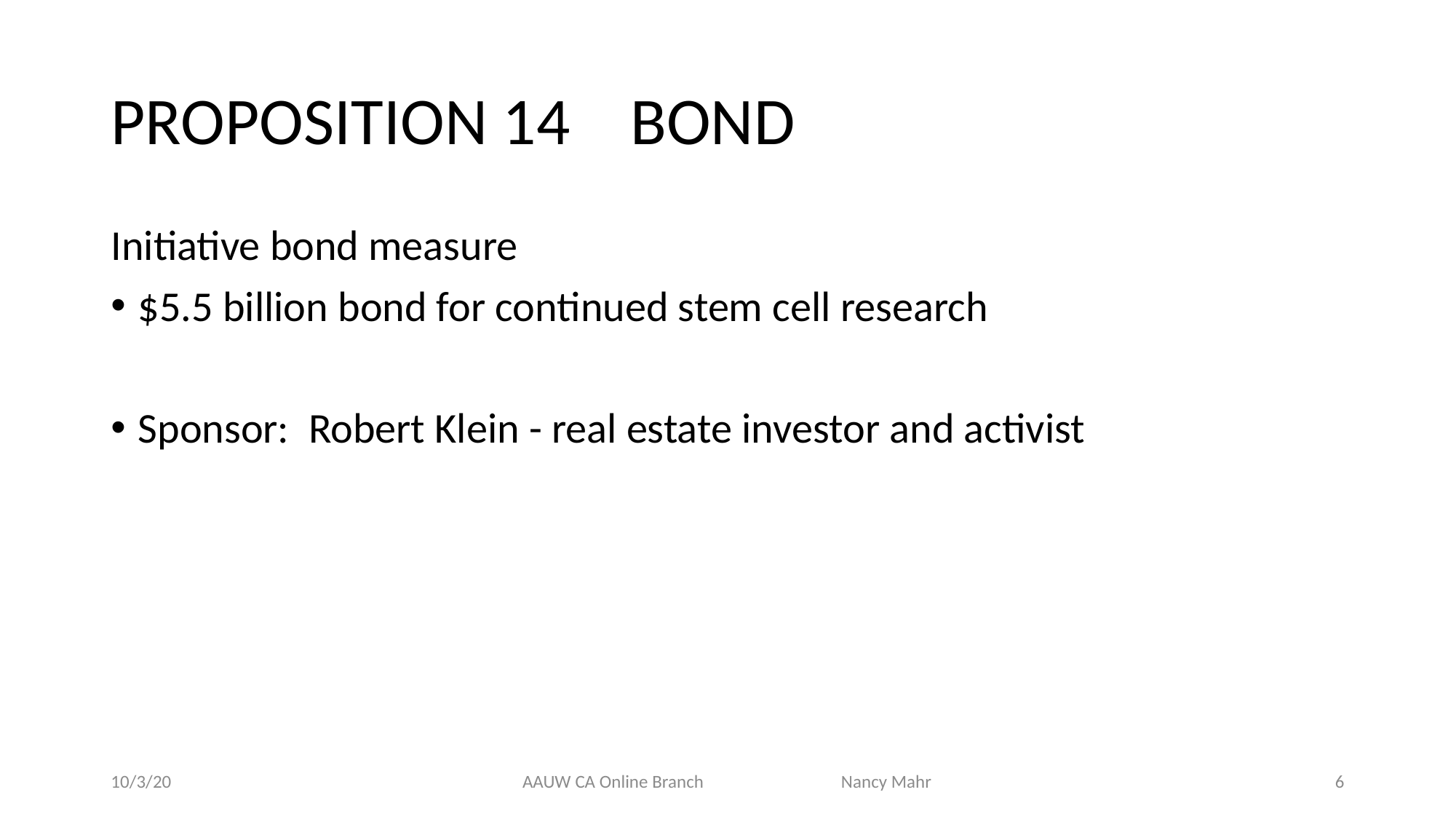

# PROPOSITION 14    BOND
Initiative bond measure
$5.5 billion bond for continued stem cell research

Sponsor:  Robert Klein - real estate investor and activist
10/3/20
AAUW CA Online Branch                                 Nancy Mahr
6